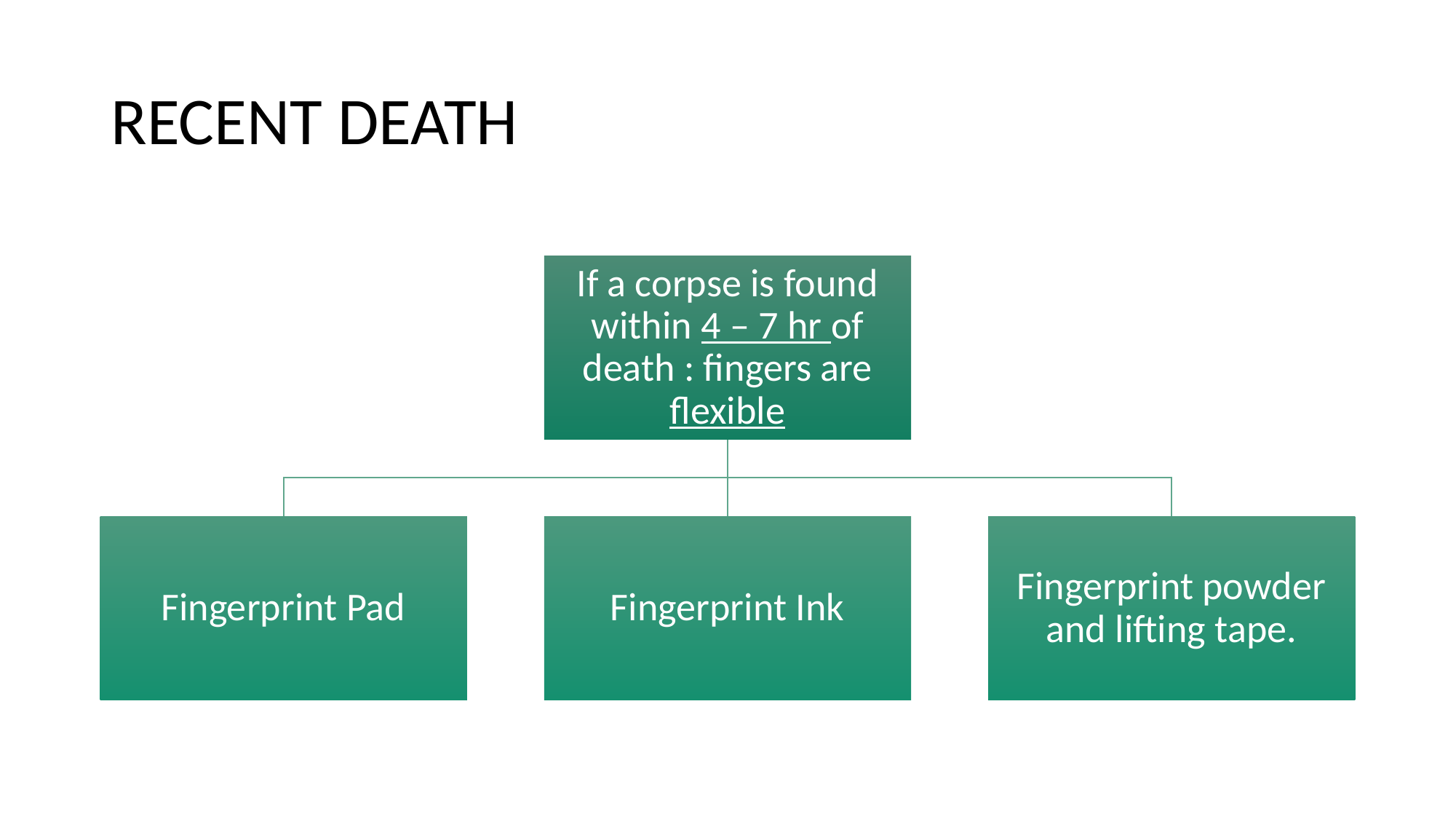

# RECENT DEATH
If a corpse is found within 4 – 7 hr of death : fingers are flexible
Fingerprint Pad
Fingerprint Ink
Fingerprint powder and lifting tape.